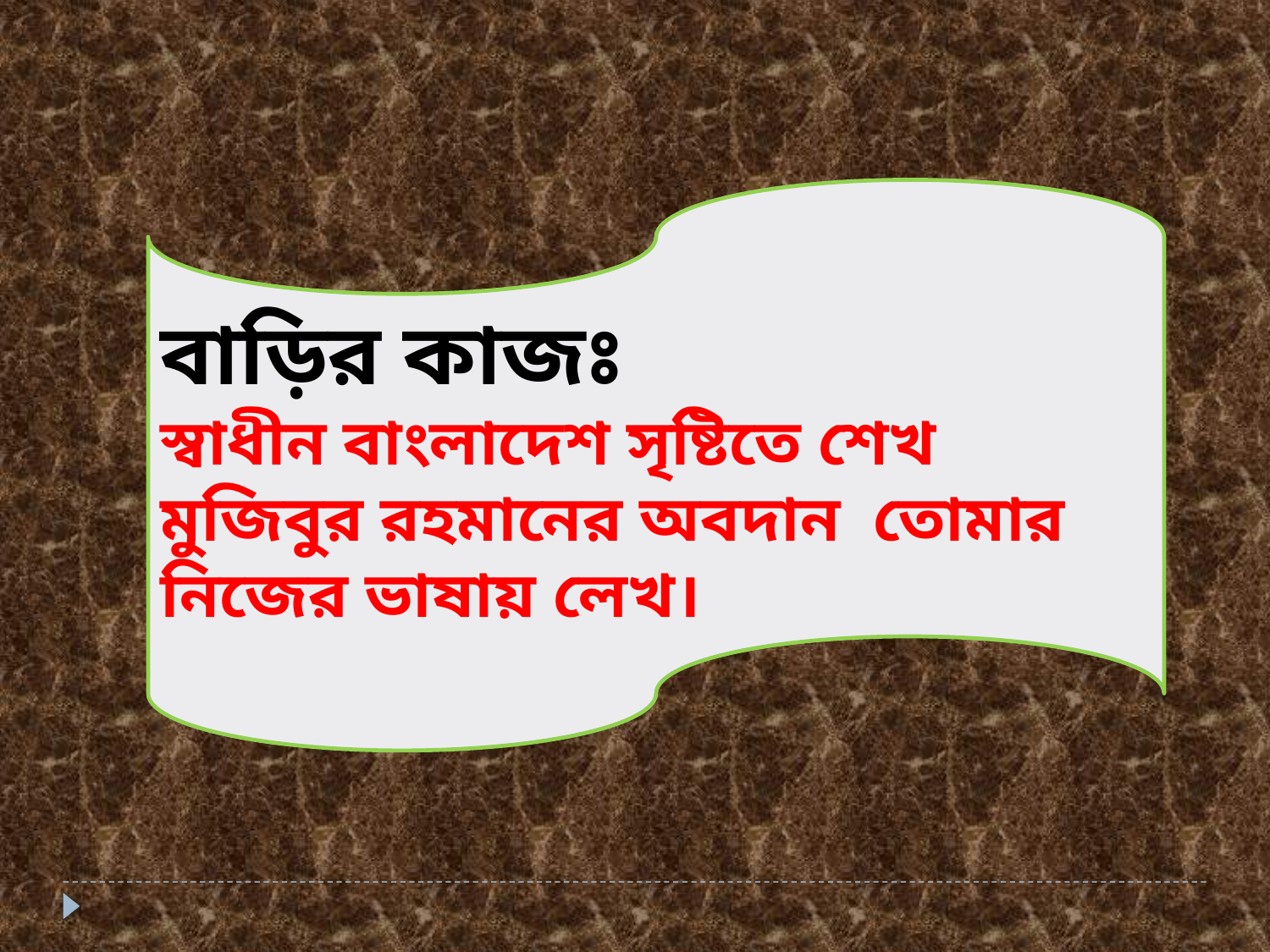

বাড়ির কাজঃ
স্বাধীন বাংলাদেশ সৃষ্টিতে শেখ মুজিবুর রহমানের অবদান  তোমার নিজের ভাষায় লেখ।